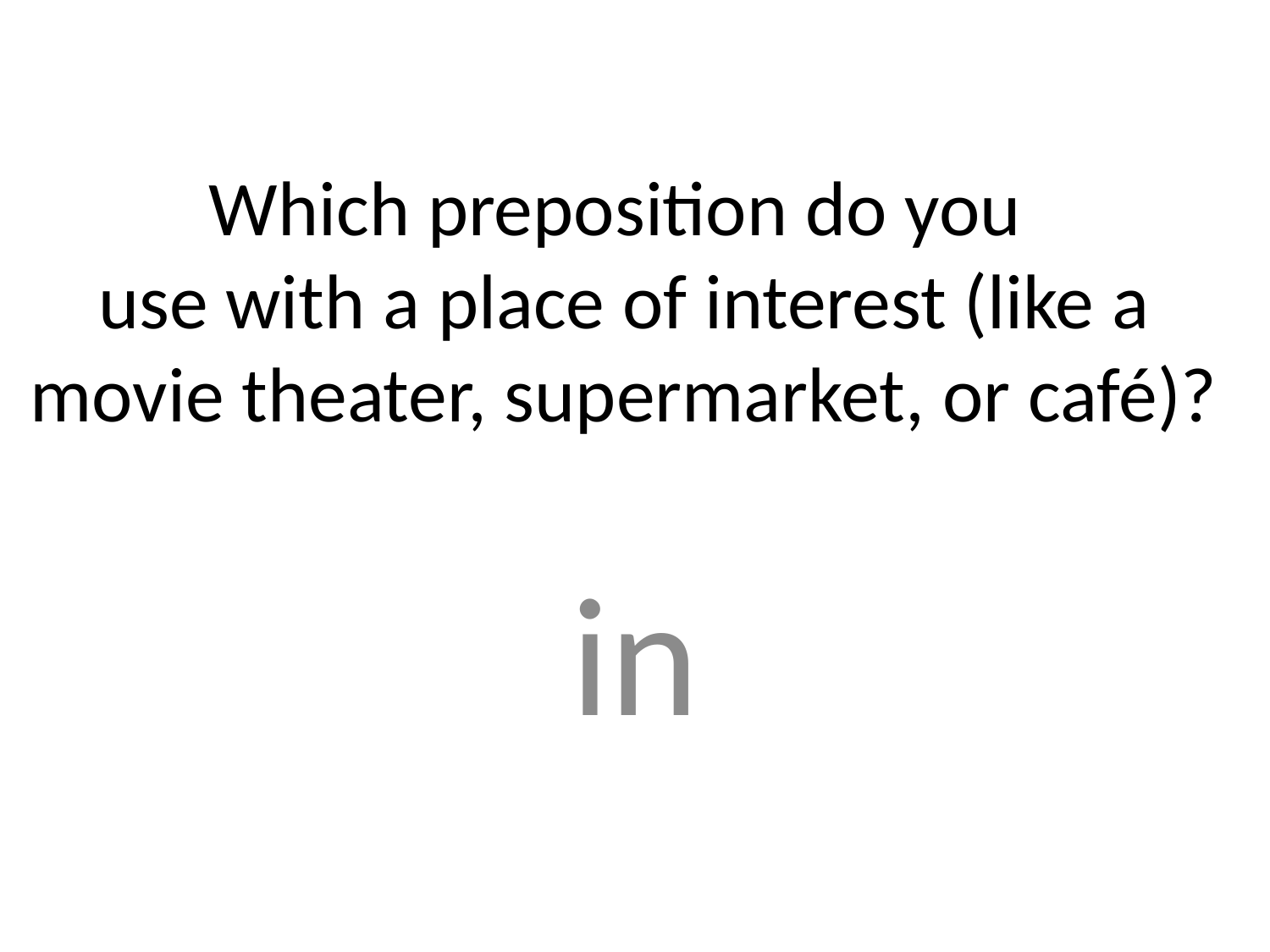

# Which preposition do you use with a place of interest (like a movie theater, supermarket, or café)?
in